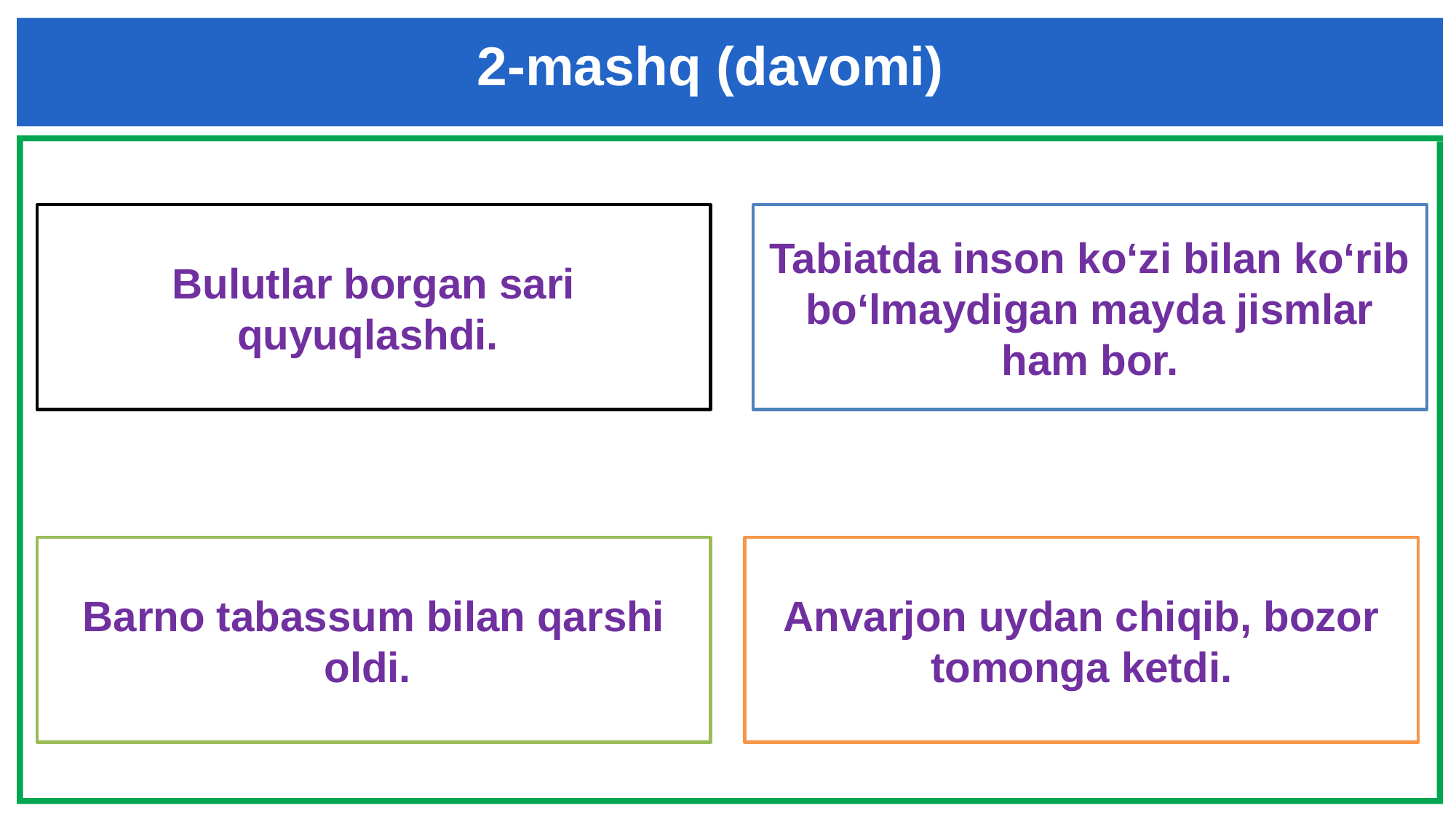

2-mashq (davomi)
Bulutlar borgan sari quyuqlashdi.
Tabiatda inson ko‘zi bilan ko‘rib bo‘lmaydigan mayda jismlar ham bor.
Barno tabassum bilan qarshi oldi.
Anvarjon uydan chiqib, bozor tomonga ketdi.